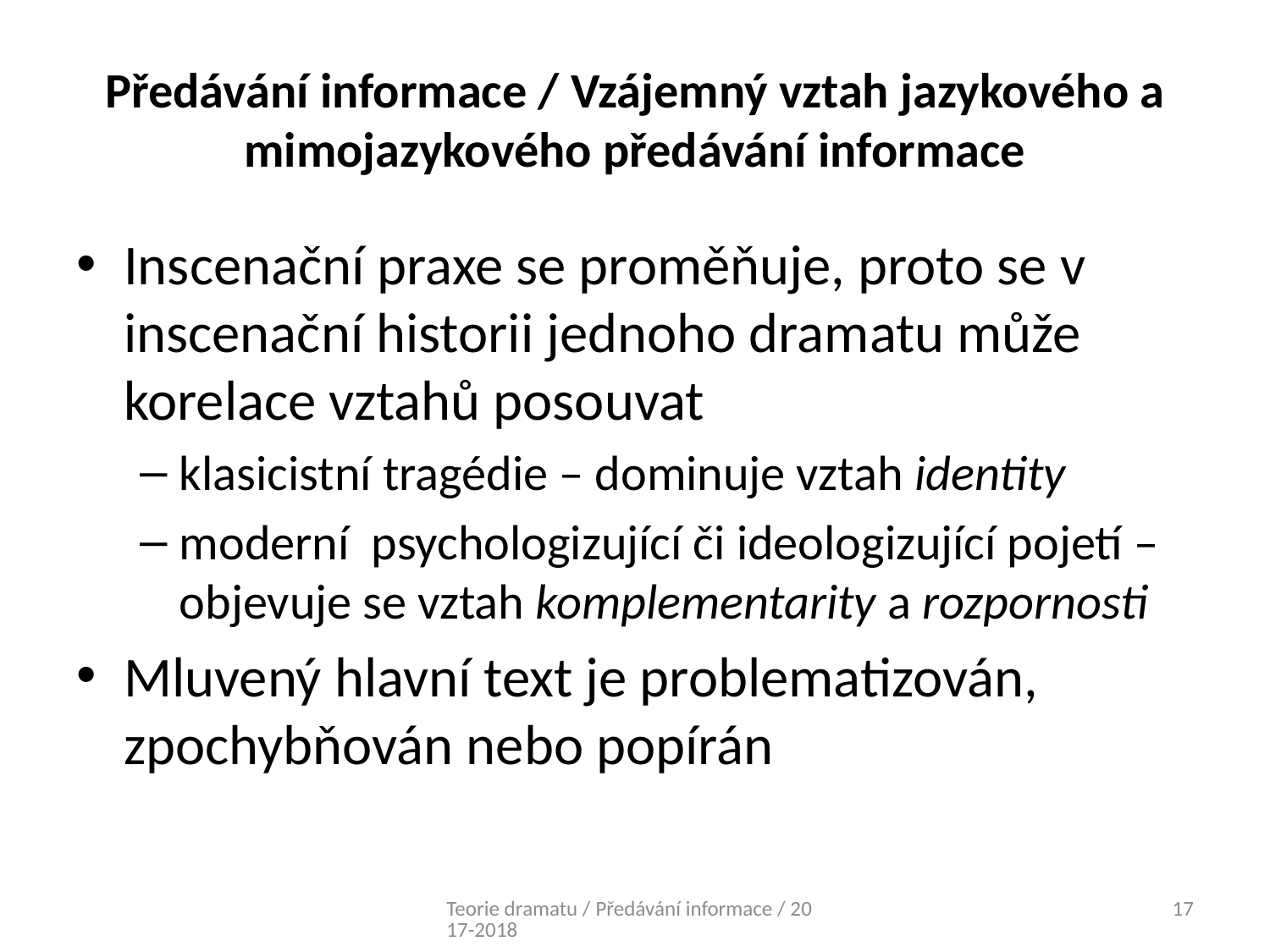

# Předávání informace / Vzájemný vztah jazykového a mimojazykového předávání informace
Inscenační praxe se proměňuje, proto se v inscenační historii jednoho dramatu může korelace vztahů posouvat
klasicistní tragédie – dominuje vztah identity
moderní  psychologizující či ideologizující pojetí – objevuje se vztah komplementarity a rozpornosti
Mluvený hlavní text je problematizován, zpochybňován nebo popírán
Teorie dramatu / Předávání informace / 2017-2018
17